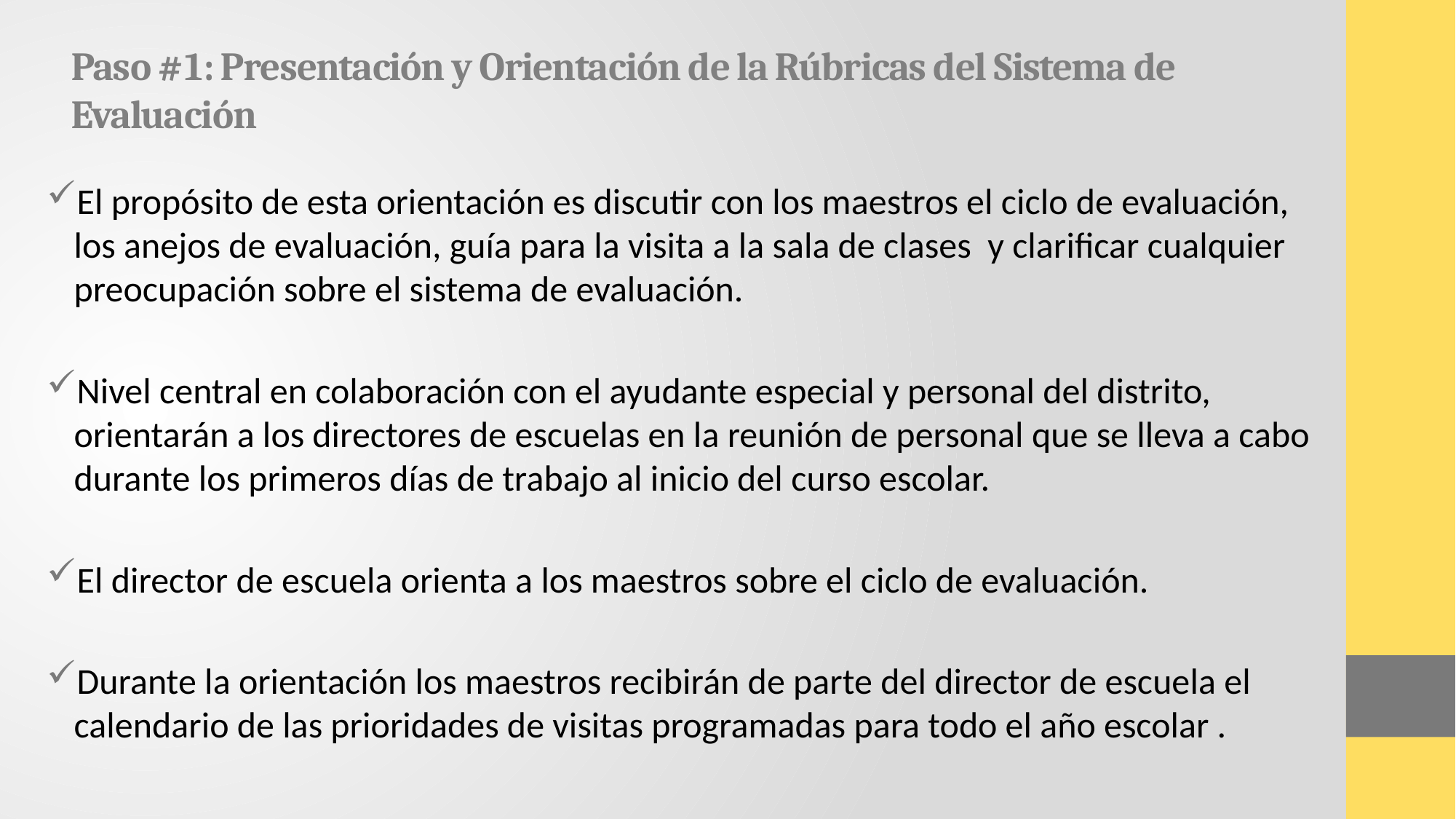

# Paso #1: Presentación y Orientación de la Rúbricas del Sistema de Evaluación
El propósito de esta orientación es discutir con los maestros el ciclo de evaluación, los anejos de evaluación, guía para la visita a la sala de clases  y clarificar cualquier preocupación sobre el sistema de evaluación.

Nivel central en colaboración con el ayudante especial y personal del distrito, orientarán a los directores de escuelas en la reunión de personal que se lleva a cabo durante los primeros días de trabajo al inicio del curso escolar.

El director de escuela orienta a los maestros sobre el ciclo de evaluación.

Durante la orientación los maestros recibirán de parte del director de escuela el calendario de las prioridades de visitas programadas para todo el año escolar .